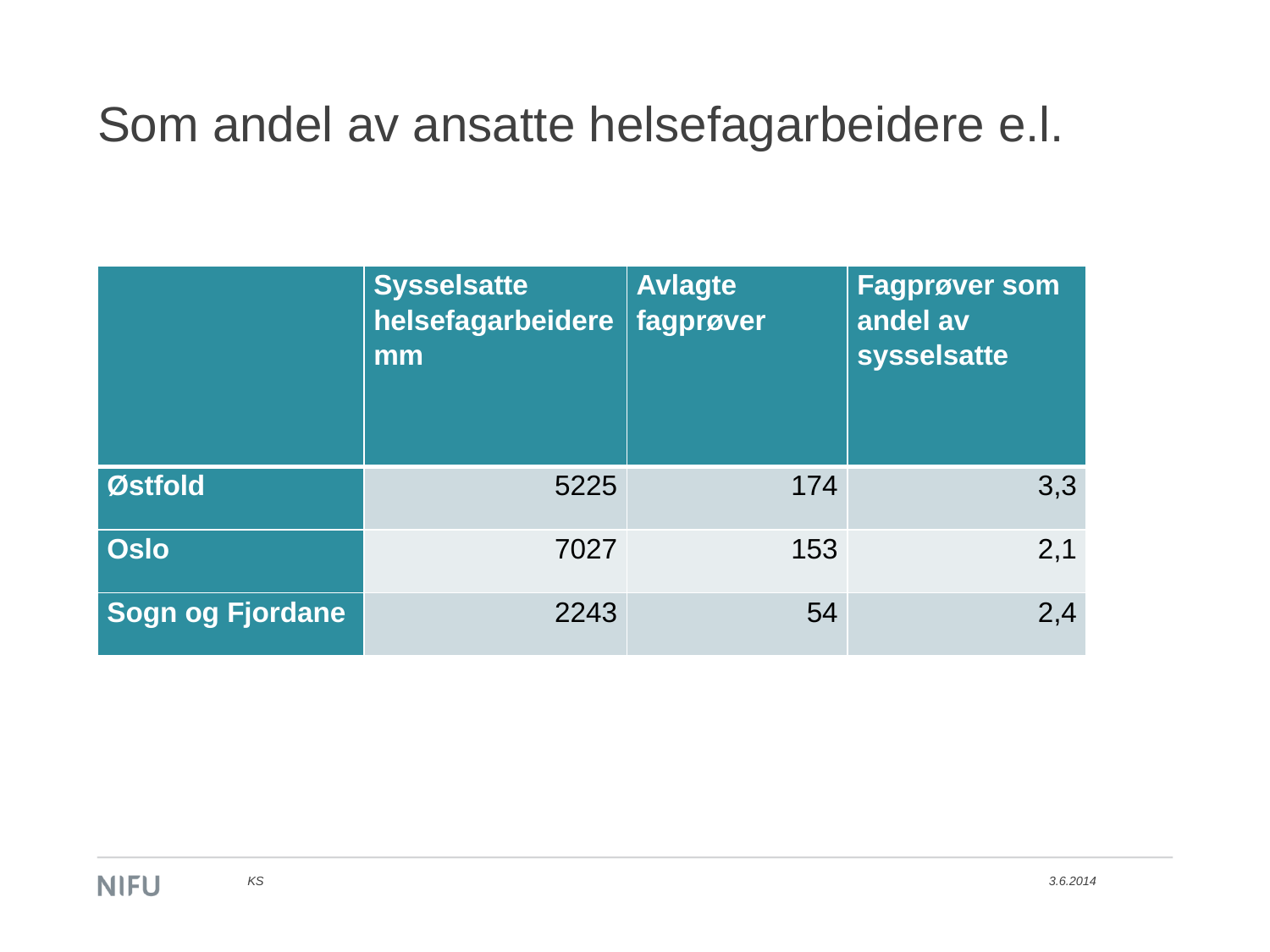

# Som andel av ansatte helsefagarbeidere e.l.
|  | Sysselsatte helsefagarbeidere mm | Avlagte fagprøver | Fagprøver som andel av sysselsatte |
| --- | --- | --- | --- |
| Østfold | 5225 | 174 | 3,3 |
| Oslo | 7027 | 153 | 2,1 |
| Sogn og Fjordane | 2243 | 54 | 2,4 |
KS
3.6.2014